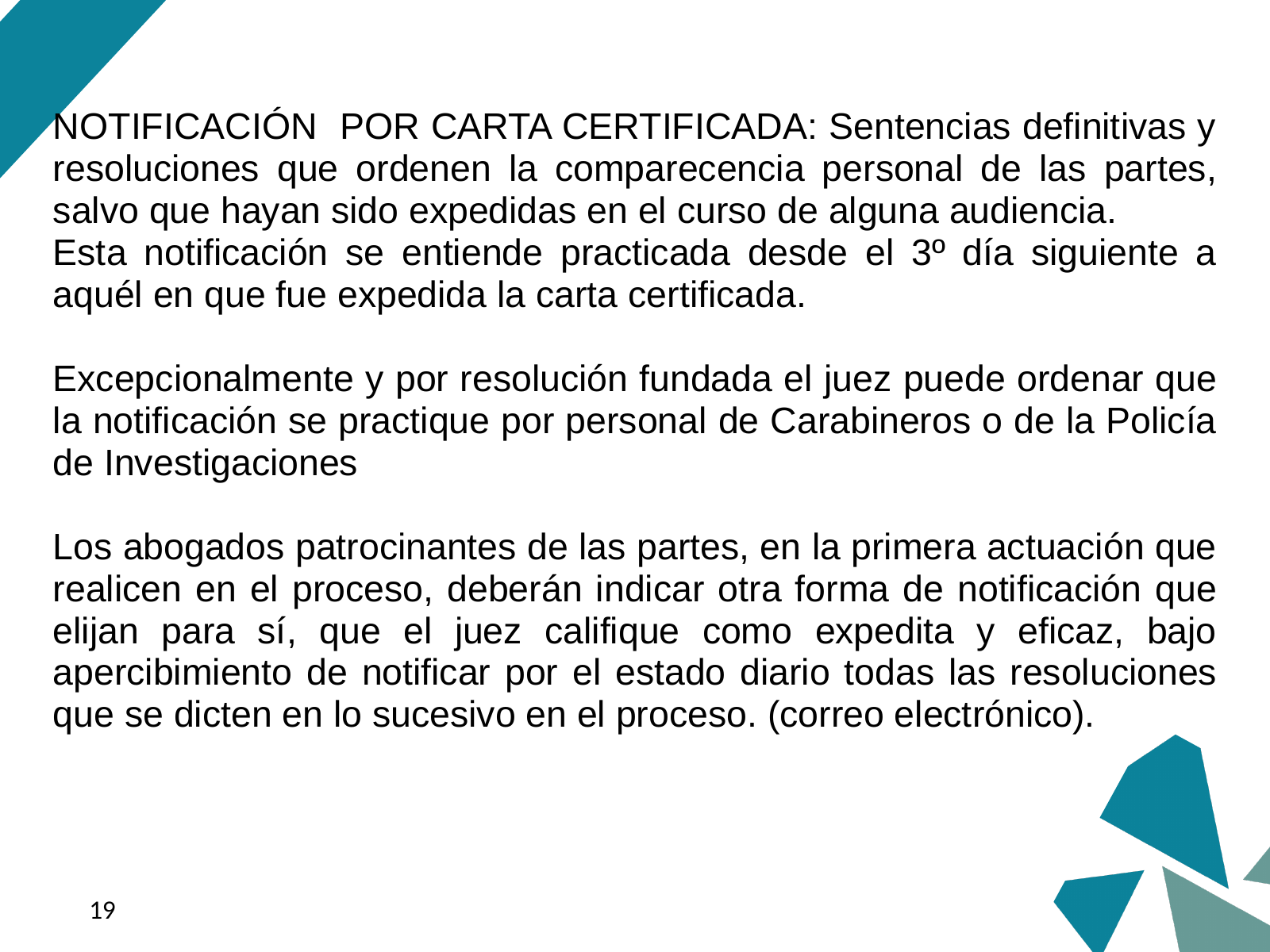

NOTIFICACIÓN  POR CARTA CERTIFICADA: Sentencias definitivas y resoluciones que ordenen la comparecencia personal de las partes, salvo que hayan sido expedidas en el curso de alguna audiencia.
Esta notificación se entiende practicada desde el 3º día siguiente a aquél en que fue expedida la carta certificada.

Excepcionalmente y por resolución fundada el juez puede ordenar que la notificación se practique por personal de Carabineros o de la Policía de Investigaciones

Los abogados patrocinantes de las partes, en la primera actuación que realicen en el proceso, deberán indicar otra forma de notificación que elijan para sí, que el juez califique como expedita y eficaz, bajo apercibimiento de notificar por el estado diario todas las resoluciones que se dicten en lo sucesivo en el proceso. (correo electrónico).

19